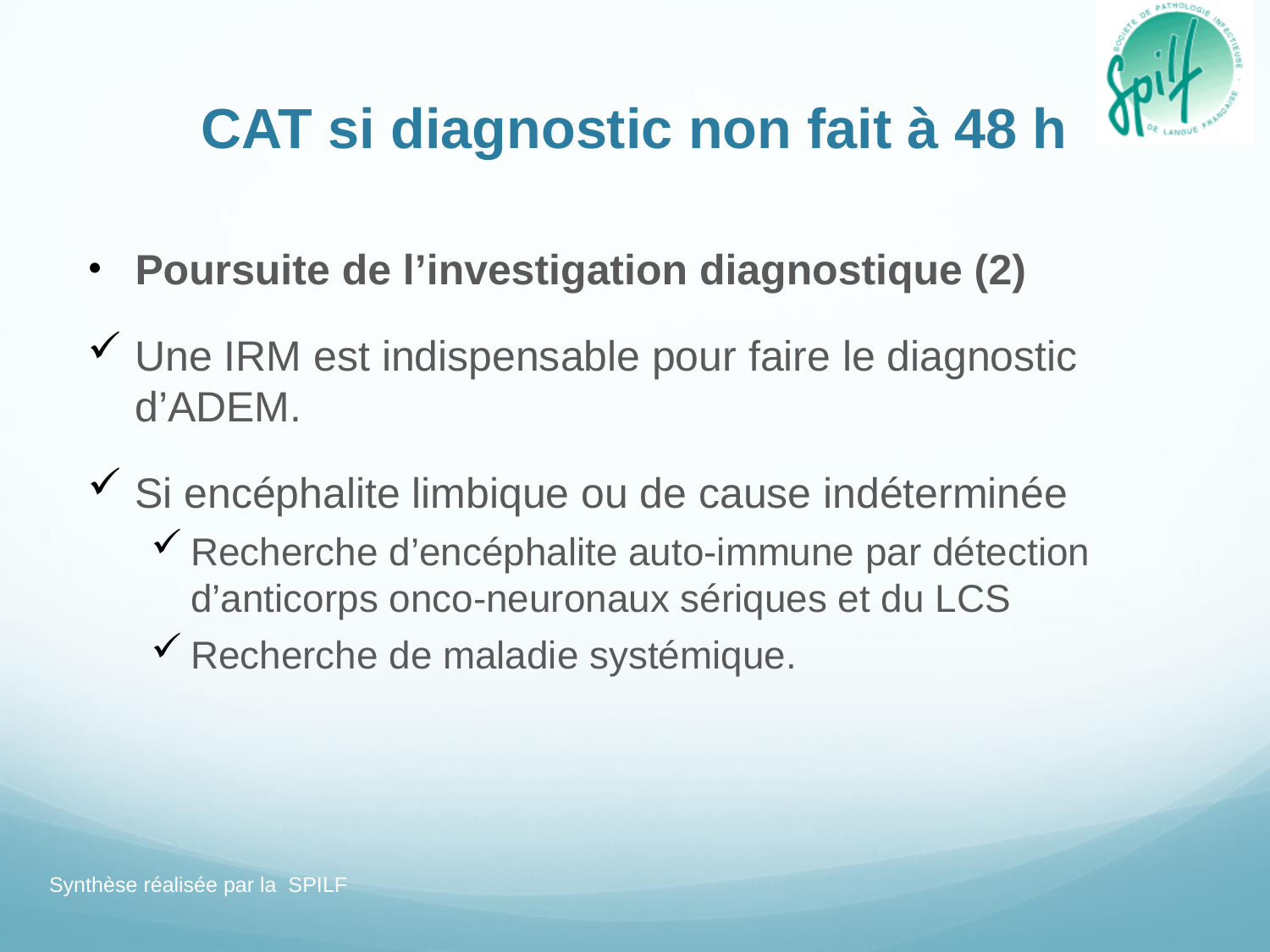

# CAT si diagnostic non fait à 48 h
Poursuite de l’investigation diagnostique (2)
Une IRM est indispensable pour faire le diagnostic d’ADEM.
Si encéphalite limbique ou de cause indéterminée
Recherche d’encéphalite auto-immune par détection d’anticorps onco-neuronaux sériques et du LCS
Recherche de maladie systémique.
Synthèse réalisée par la  SPILF